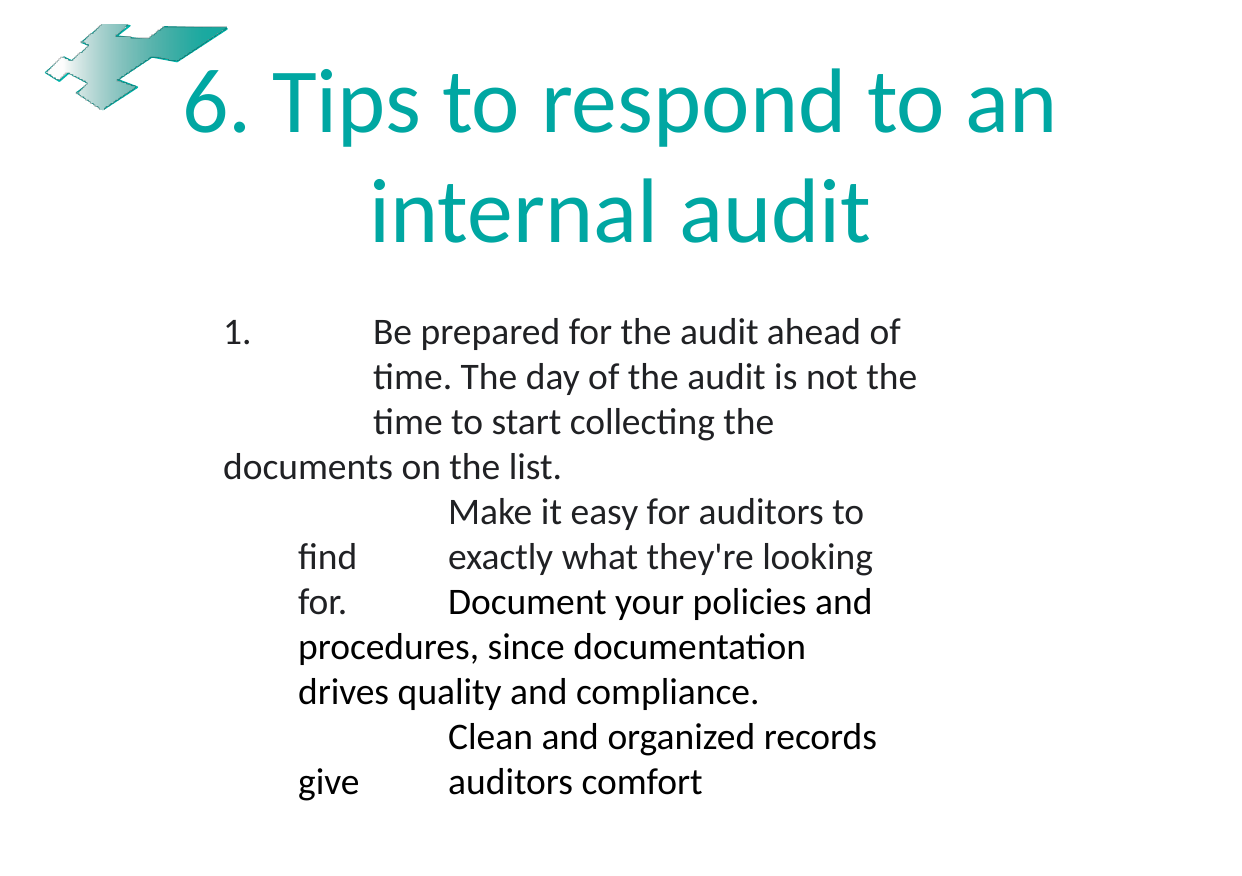

# 6. Tips to respond to an internal audit
     	Be prepared for the audit ahead of  	time. The day of the audit is not the 	time to start collecting the 	documents on the list.
 	Make it easy for auditors to find 	exactly what they're looking for. 	Document your policies and 	procedures, since documentation 	drives quality and compliance.
	Clean and organized records give 	auditors comfort